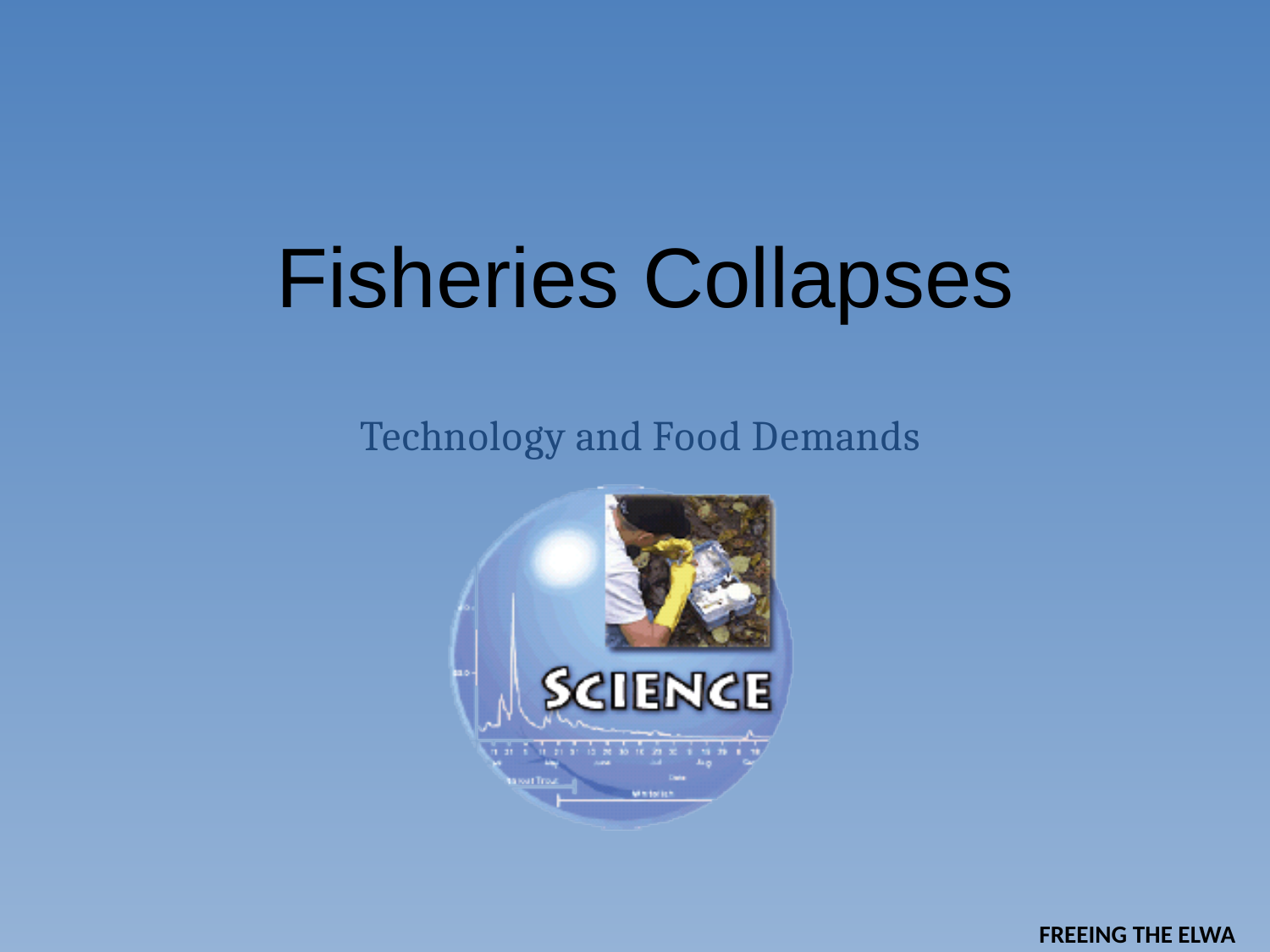

# Fisheries Collapses
Technology and Food Demands
FREEING THE ELWA